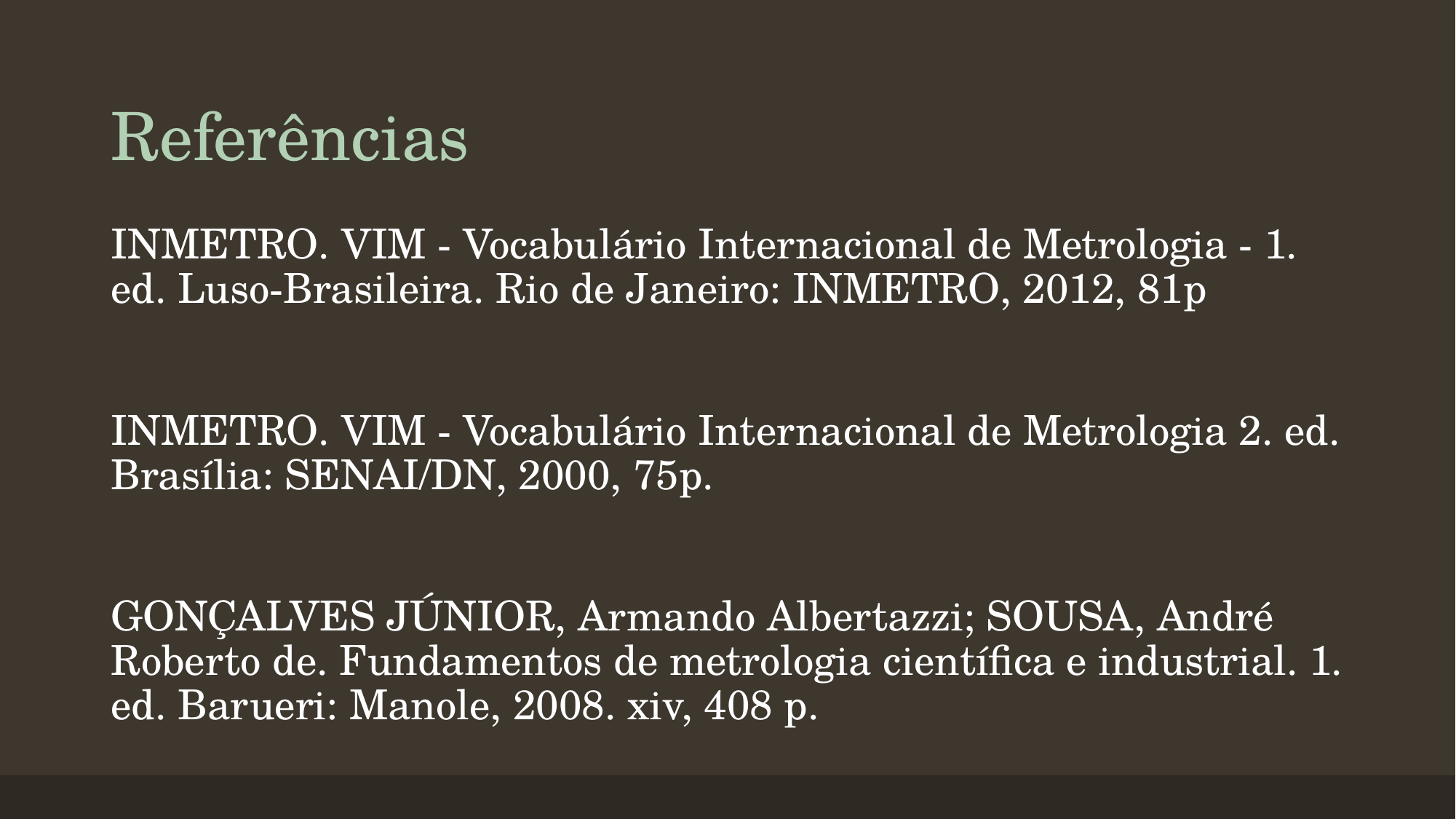

# Referências
INMETRO. VIM - Vocabulário Internacional de Metrologia - 1. ed. Luso-Brasileira. Rio de Janeiro: INMETRO, 2012, 81p

INMETRO. VIM - Vocabulário Internacional de Metrologia 2. ed. Brasília: SENAI/DN, 2000, 75p.

GONÇALVES JÚNIOR, Armando Albertazzi; SOUSA, André Roberto de. Fundamentos de metrologia científica e industrial. 1. ed. Barueri: Manole, 2008. xiv, 408 p.